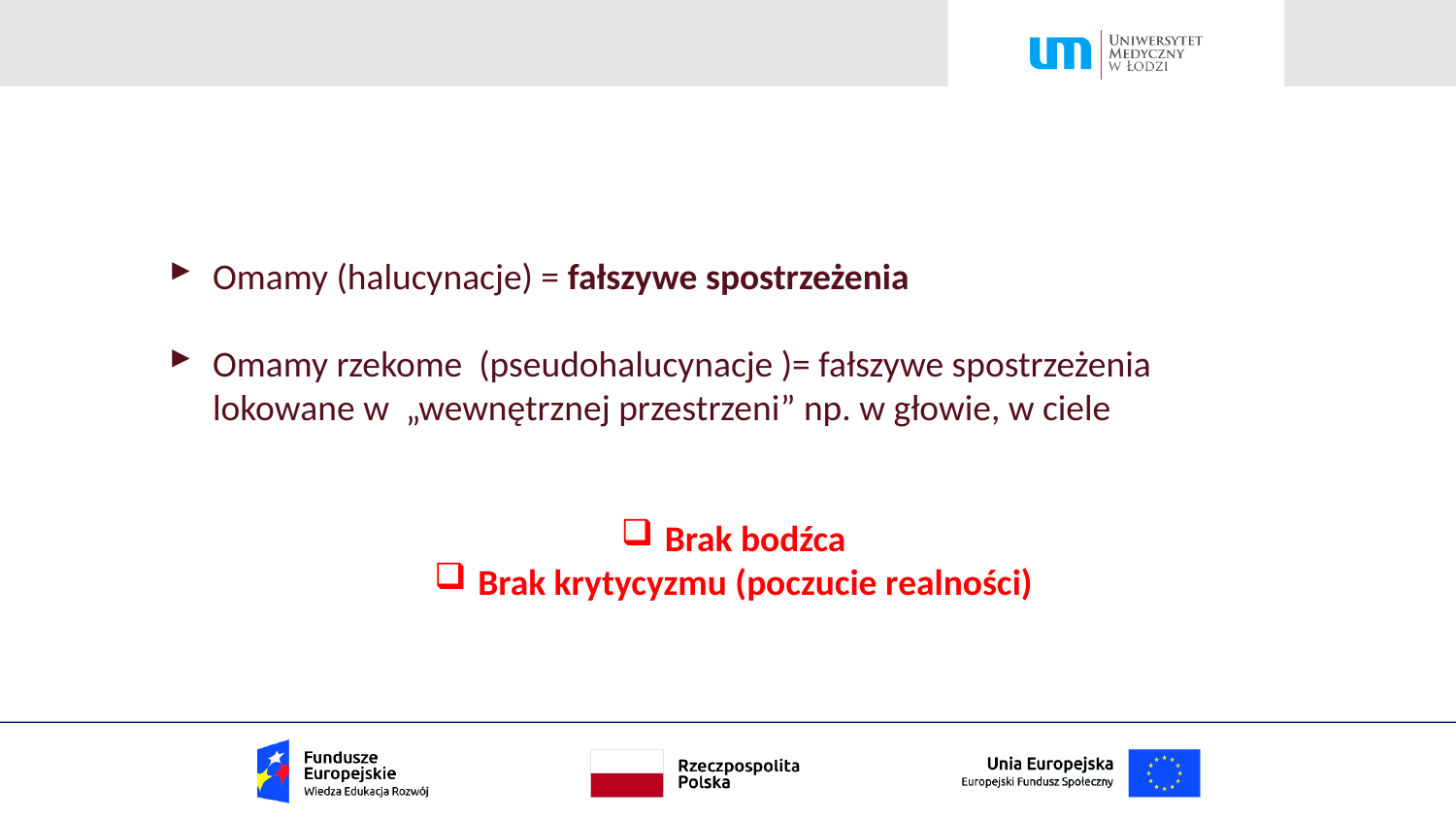

Omamy (halucynacje) = fałszywe spostrzeżenia

Omamy rzekome  (pseudohalucynacje )= fałszywe spostrzeżenia lokowane w  „wewnętrznej przestrzeni” np. w głowie, w ciele

Brak bodźca
Brak krytycyzmu (poczucie realności)